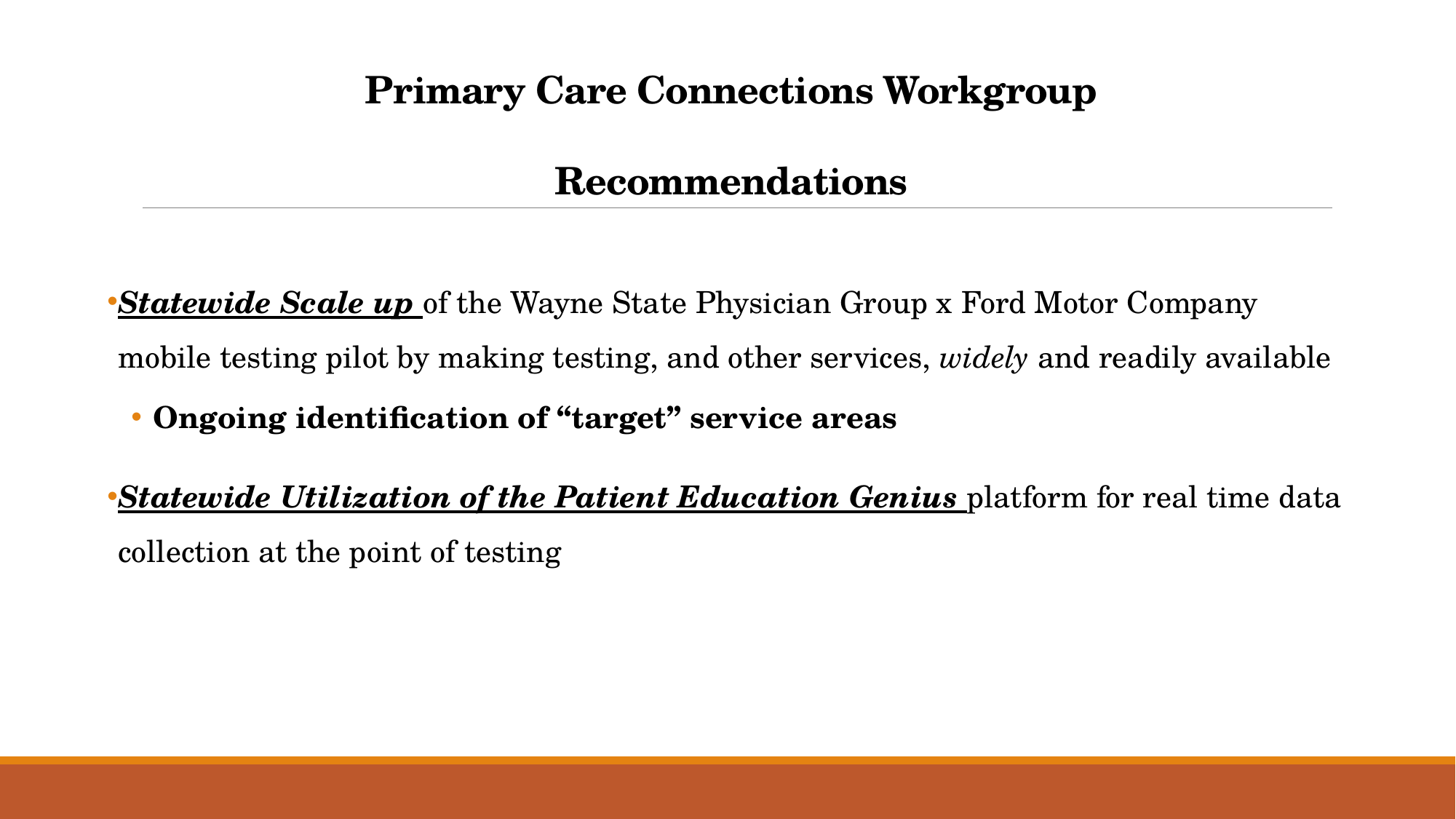

# Primary Care Connections Workgroup Recommendations
Statewide Scale up of the Wayne State Physician Group x Ford Motor Company mobile testing pilot by making testing, and other services, widely and readily available
Ongoing identification of “target” service areas
Statewide Utilization of the Patient Education Genius platform for real time data collection at the point of testing